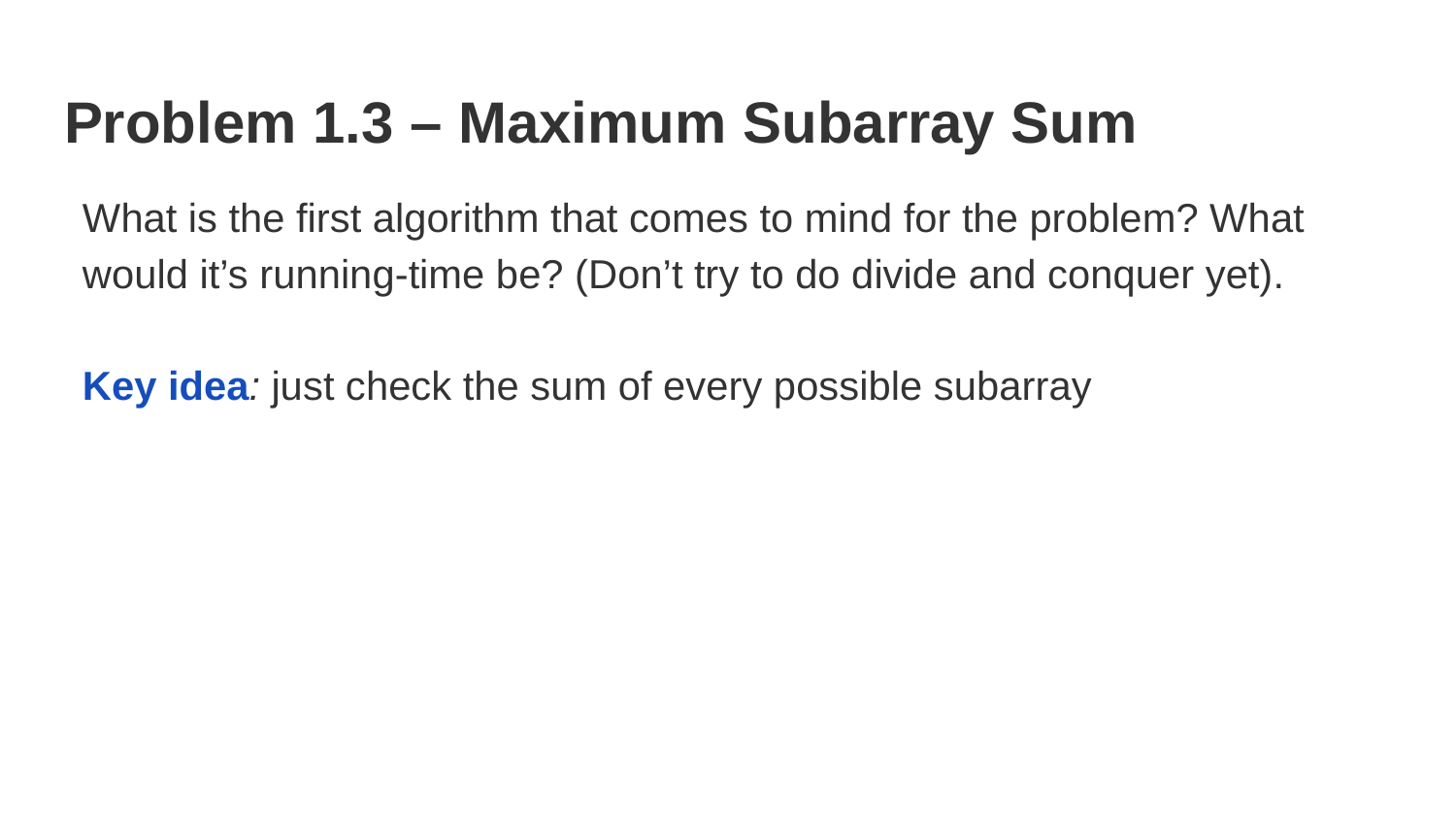

# Problem 1.3 – Maximum Subarray Sum
What is the first algorithm that comes to mind for the problem? What would it’s running-time be? (Don’t try to do divide and conquer yet).

Key idea: just check the sum of every possible subarray